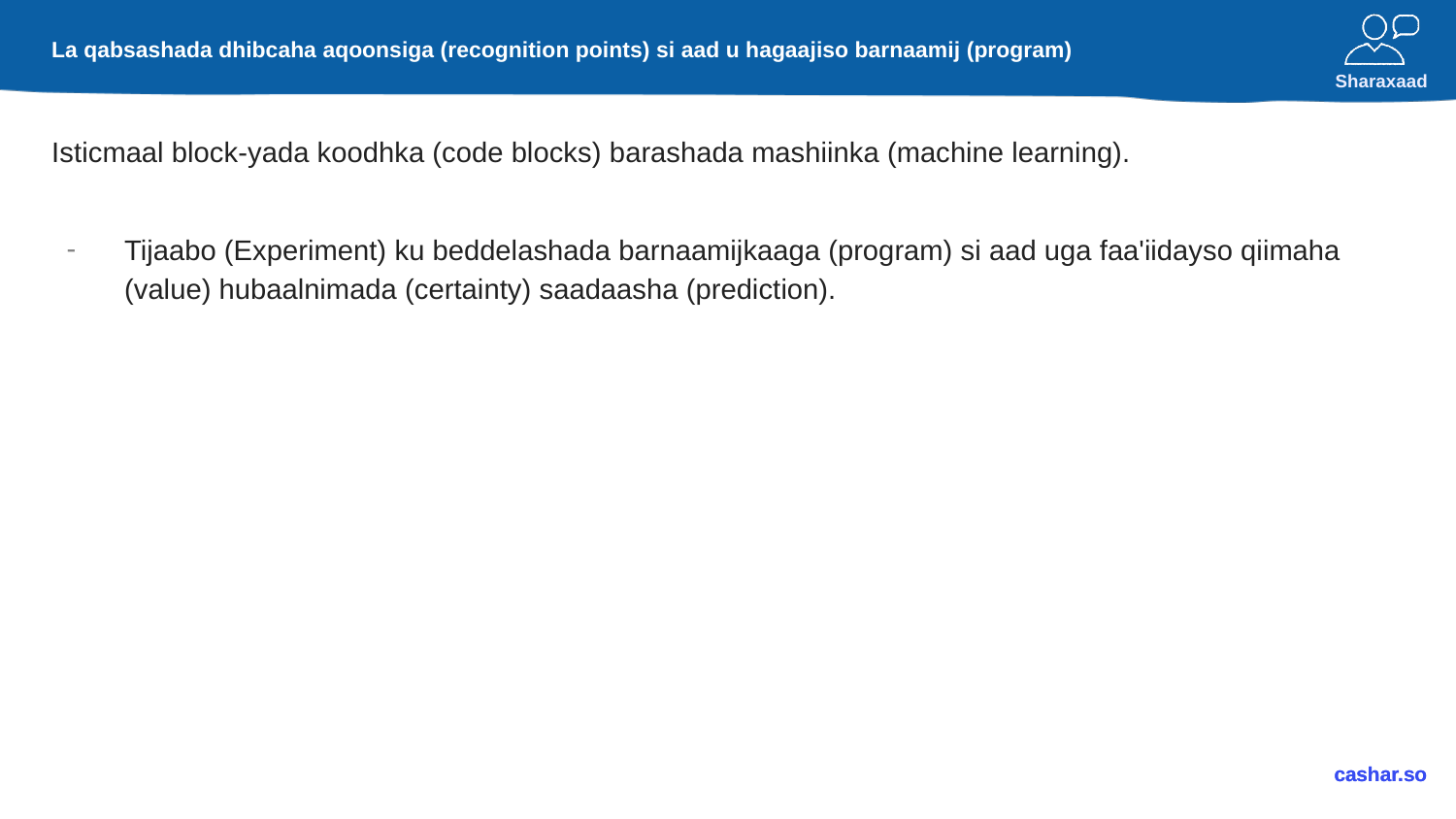

# La qabsashada dhibcaha aqoonsiga (recognition points) si aad u hagaajiso barnaamij (program)
Isticmaal block-yada koodhka (code blocks) barashada mashiinka (machine learning).

Tijaabo (Experiment) ku beddelashada barnaamijkaaga (program) si aad uga faa'iidayso qiimaha (value) hubaalnimada (certainty) saadaasha (prediction).